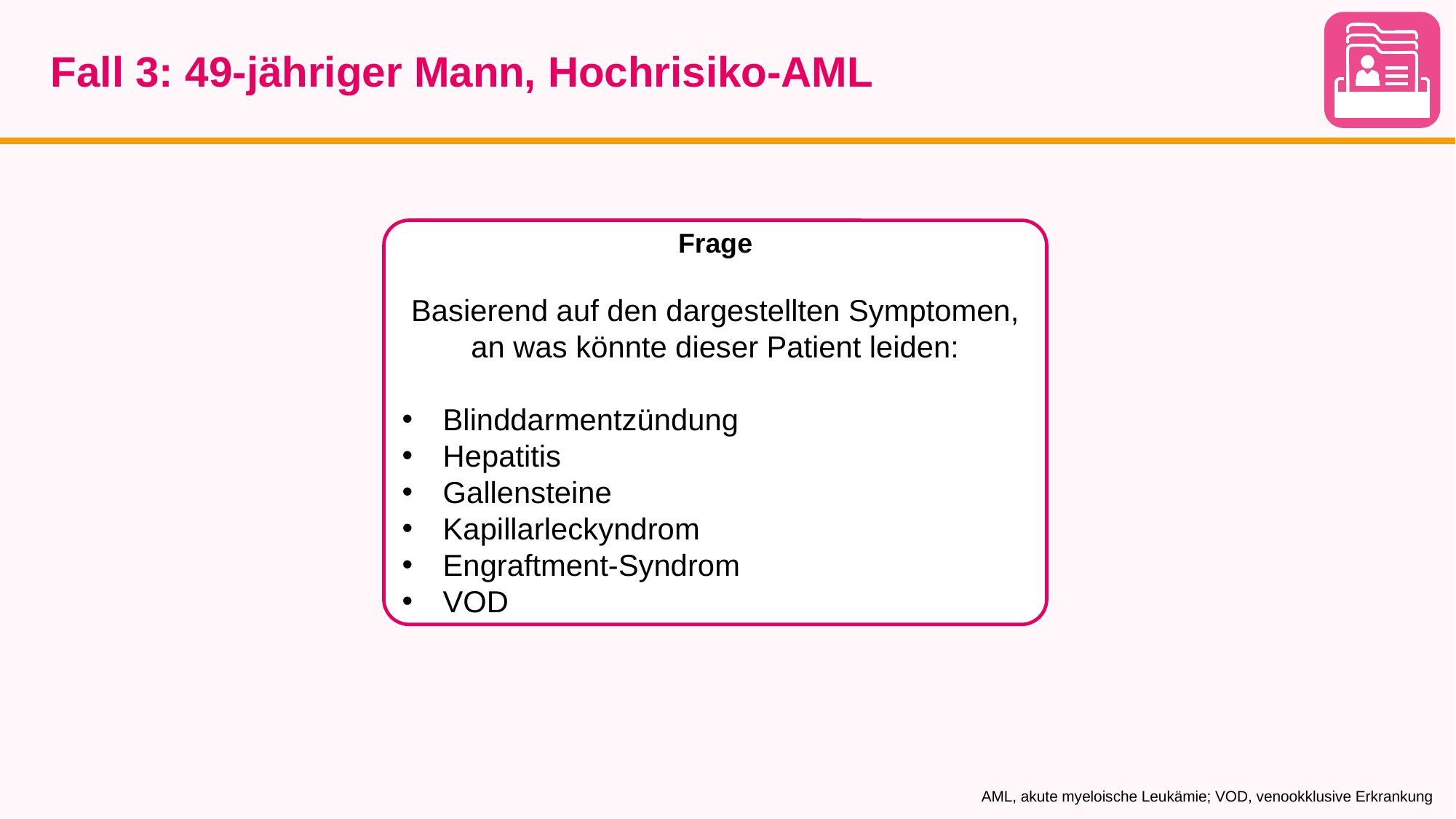

# Fall 3: 49-jähriger Mann, Hochrisiko-AML
Frage

Basierend auf den dargestellten Symptomen, an was könnte dieser Patient leiden:

Blinddarmentzündung
Hepatitis
Gallensteine
Kapillarleckyndrom
Engraftment-Syndrom
VOD

AML, akute myeloische Leukämie; VOD, venookklusive Erkrankung